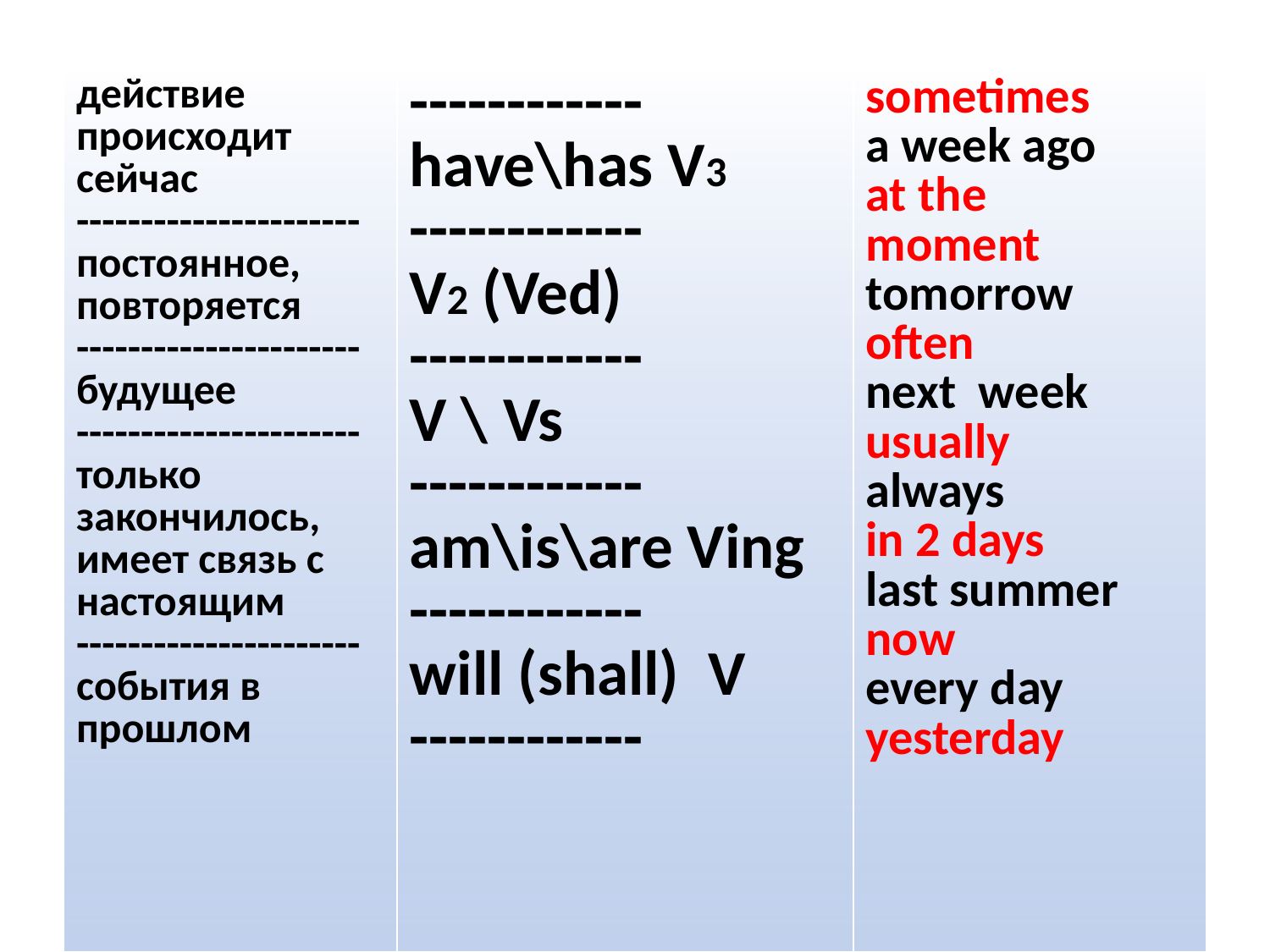

#
| действие происходит сейчас ---------------------- постоянное, повторяется ---------------------- будущее ---------------------- только закончилось, имеет связь с настоящим ---------------------- события в прошлом | ------------ have\has V3 ------------ V2 (Ved) ------------ V \ Vs ------------ am\is\are Ving ------------ will (shall) V ------------ | sometimes a week ago at the moment tomorrow often next week usually always in 2 days last summer now every day yesterday |
| --- | --- | --- |